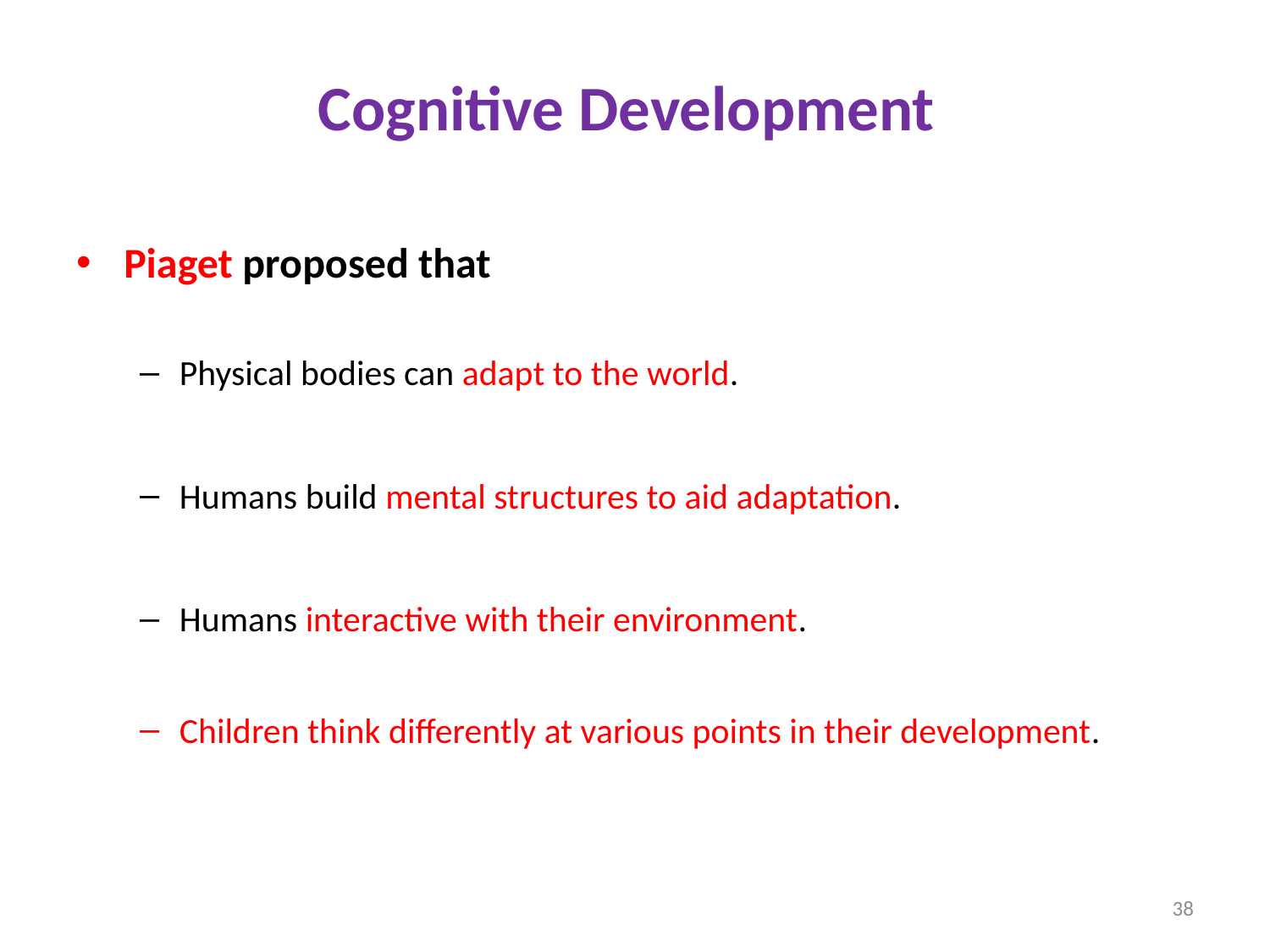

# Cognitive Development
Piaget proposed that

Physical bodies can adapt to the world.

Humans build mental structures to aid adaptation.

Humans interactive with their environment.

Children think differently at various points in their development.

38